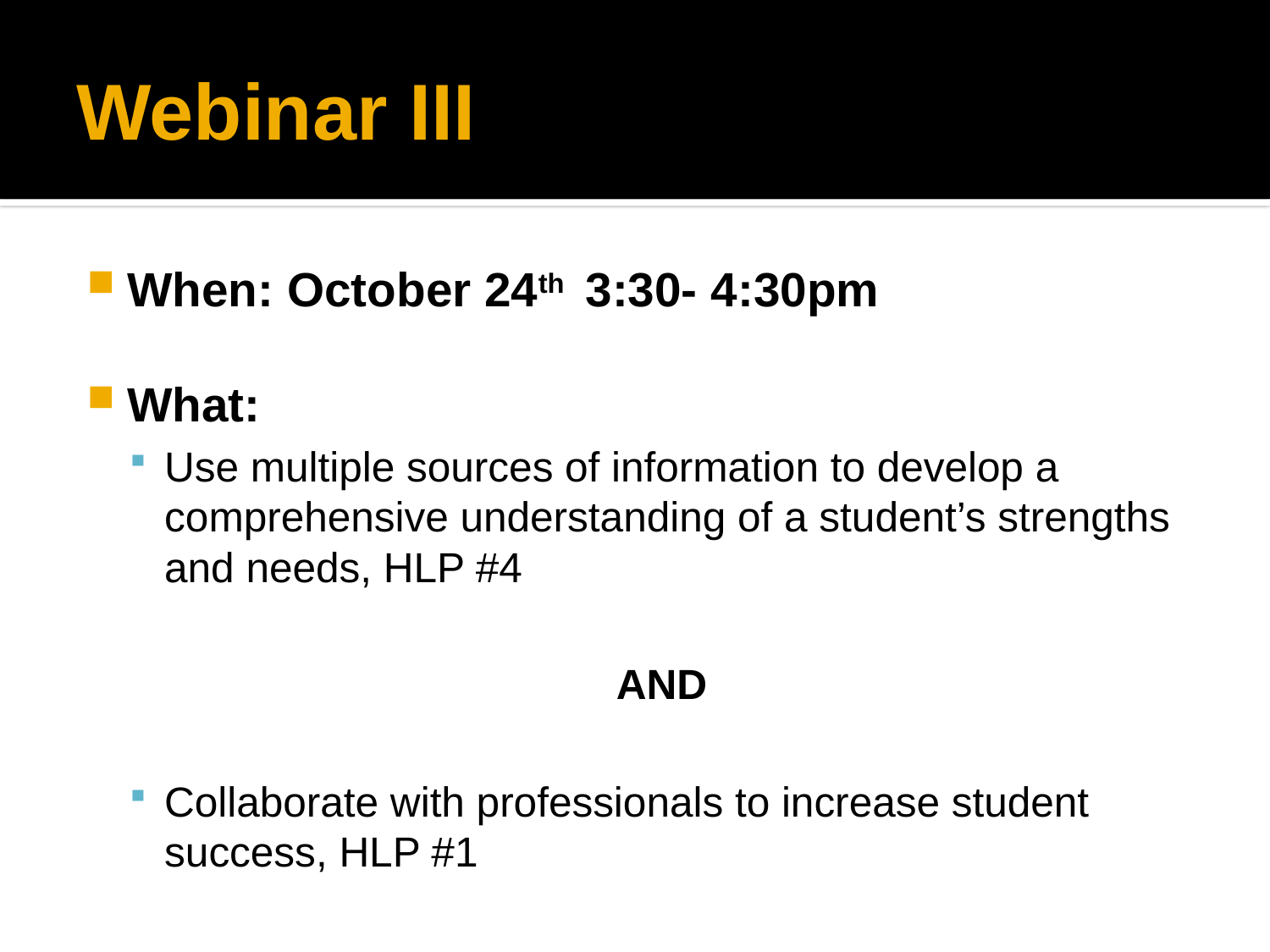

# Webinar III
When: October 24th  3:30- 4:30pm

What:
Use multiple sources of information to develop a comprehensive understanding of a student’s strengths and needs, HLP #4

AND

Collaborate with professionals to increase student success, HLP #1